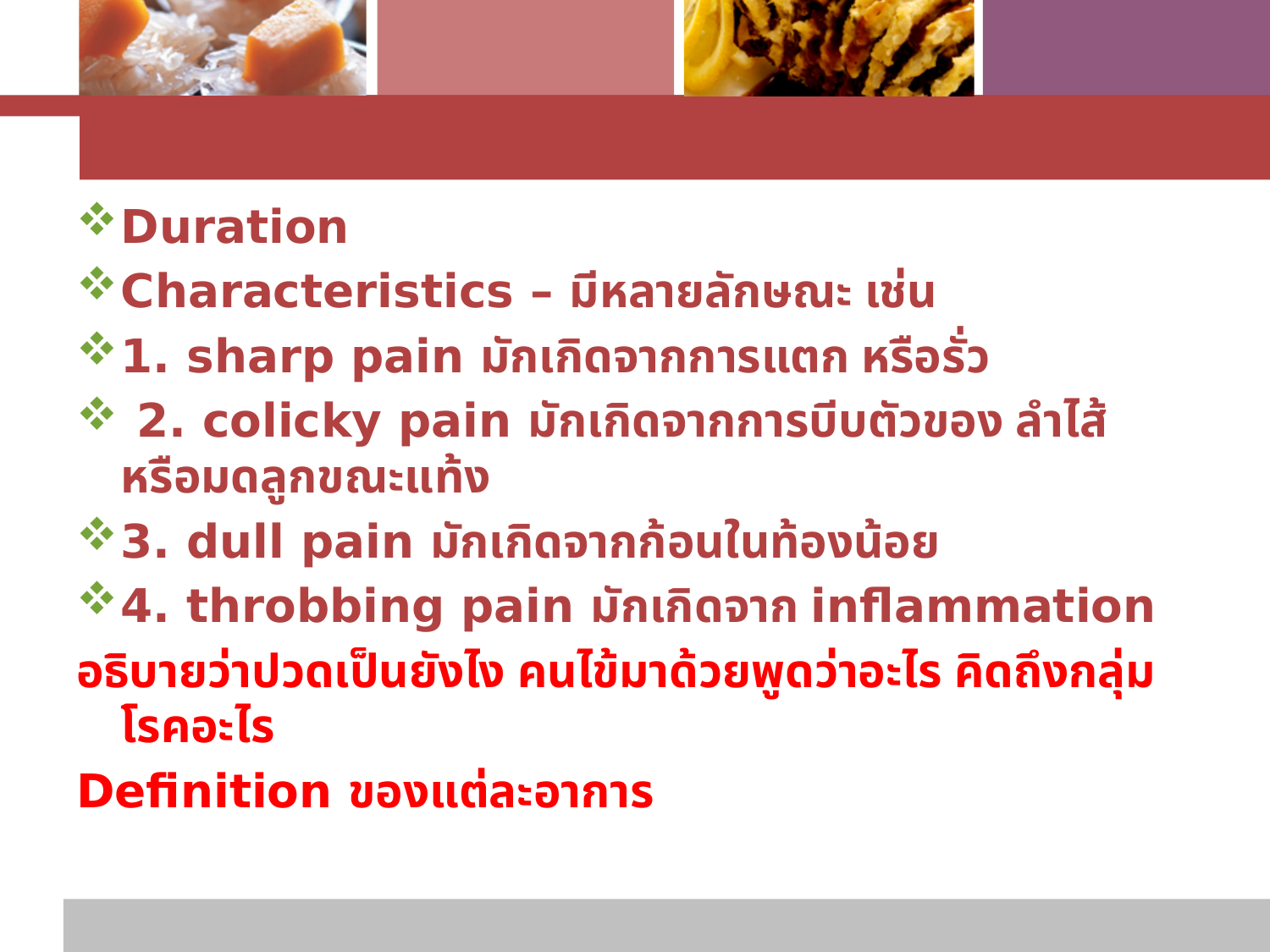

#
Duration
Characteristics – มีหลายลักษณะ เช่น
1. sharp pain มักเกิดจากการแตก หรือรั่ว
 2. colicky pain มักเกิดจากการบีบตัวของ ลำไส้ หรือมดลูกขณะแท้ง
3. dull pain มักเกิดจากก้อนในท้องน้อย
4. throbbing pain มักเกิดจาก inflammation
อธิบายว่าปวดเป็นยังไง คนไข้มาด้วยพูดว่าอะไร คิดถึงกลุ่มโรคอะไร
Definition ของแต่ละอาการ